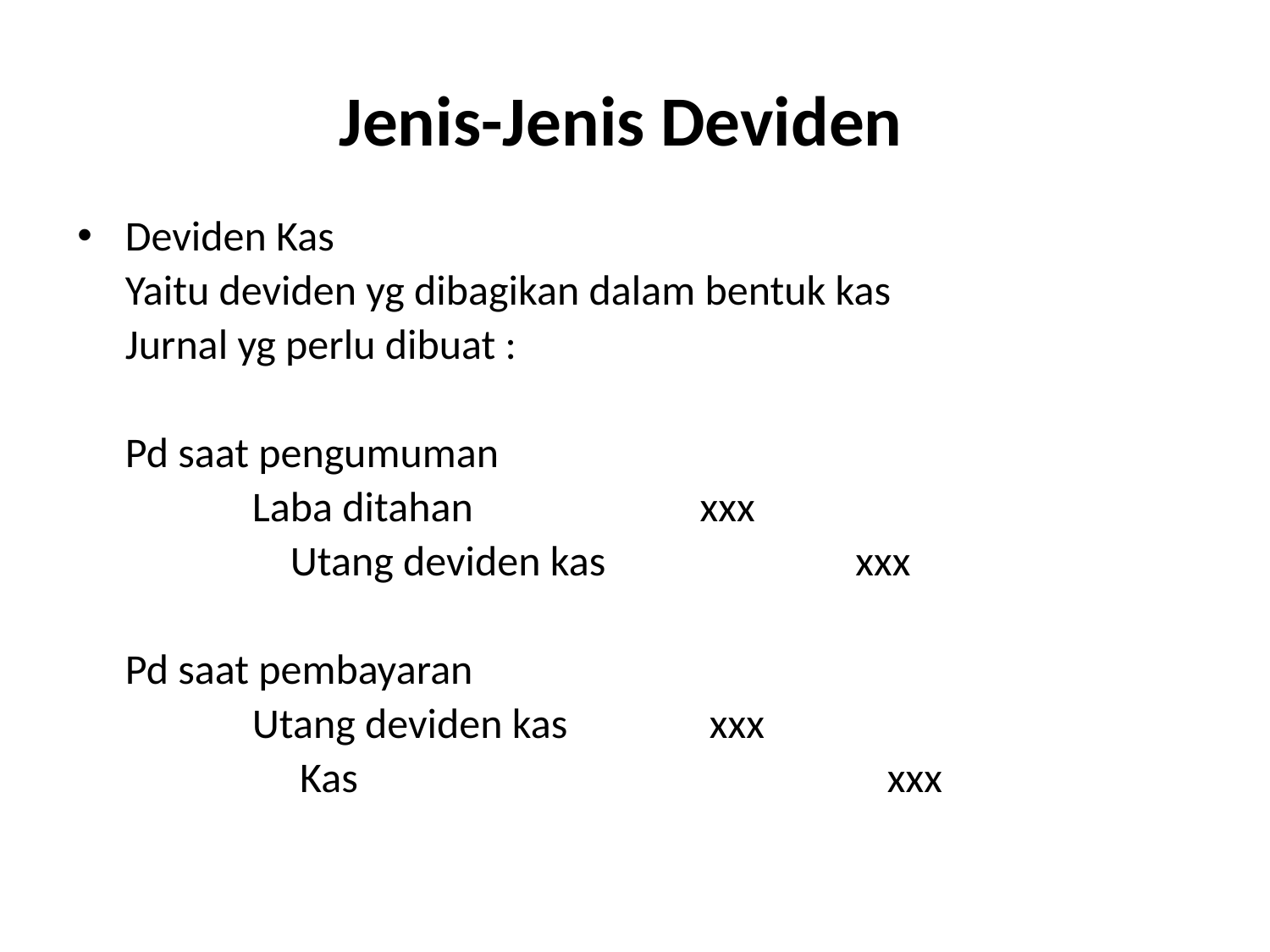

Jenis-Jenis Deviden
Deviden Kas
	Yaitu deviden yg dibagikan dalam bentuk kas
	Jurnal yg perlu dibuat :

	Pd saat pengumuman
		Laba ditahan		       xxx
		    Utang deviden kas		          xxx

	Pd saat pembayaran
		Utang deviden kas	        xxx
		     Kas					xxx